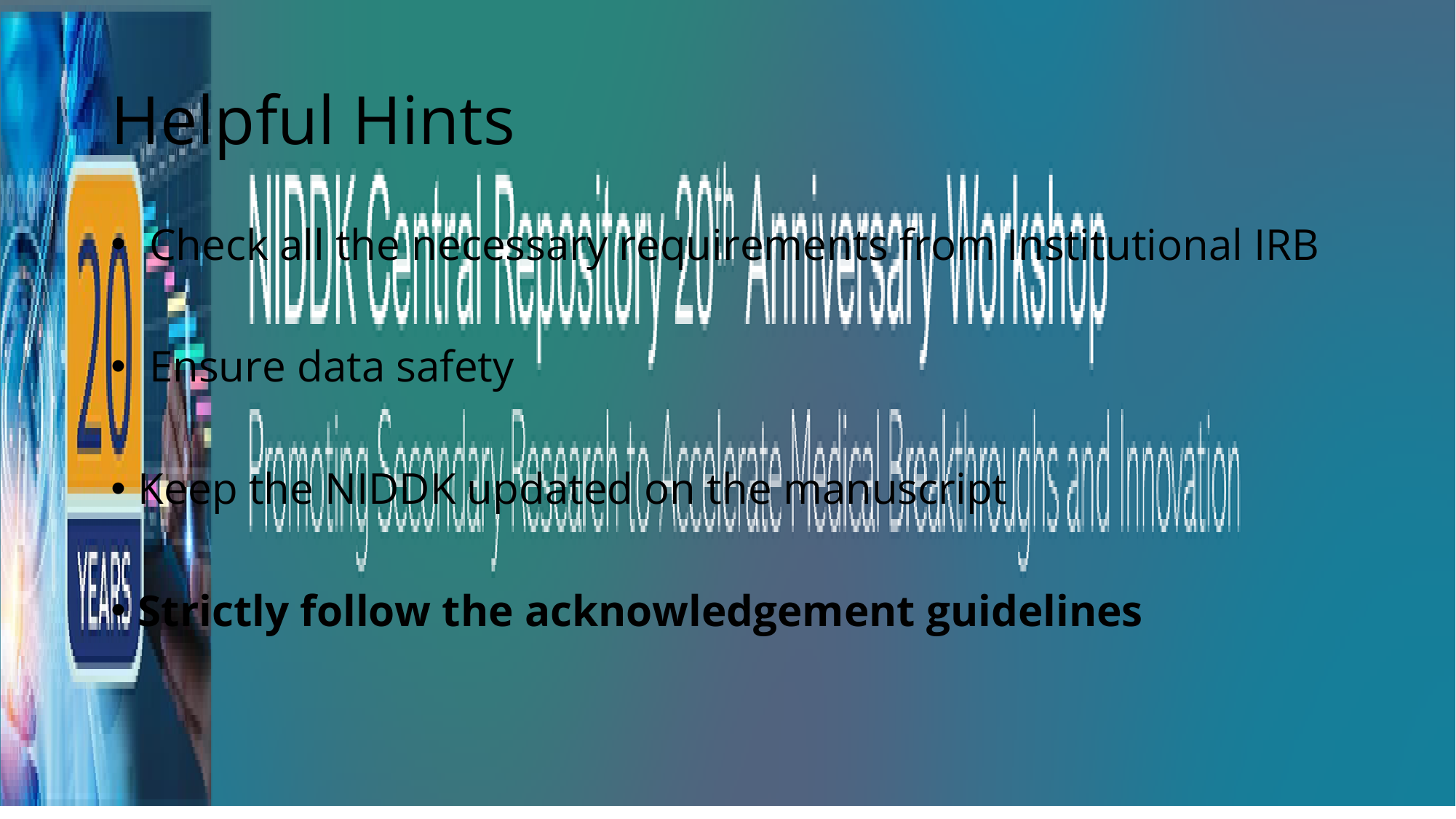

# Helpful Hints
 Check all the necessary requirements from Institutional IRB

 Ensure data safety

Keep the NIDDK updated on the manuscript

Strictly follow the acknowledgement guidelines